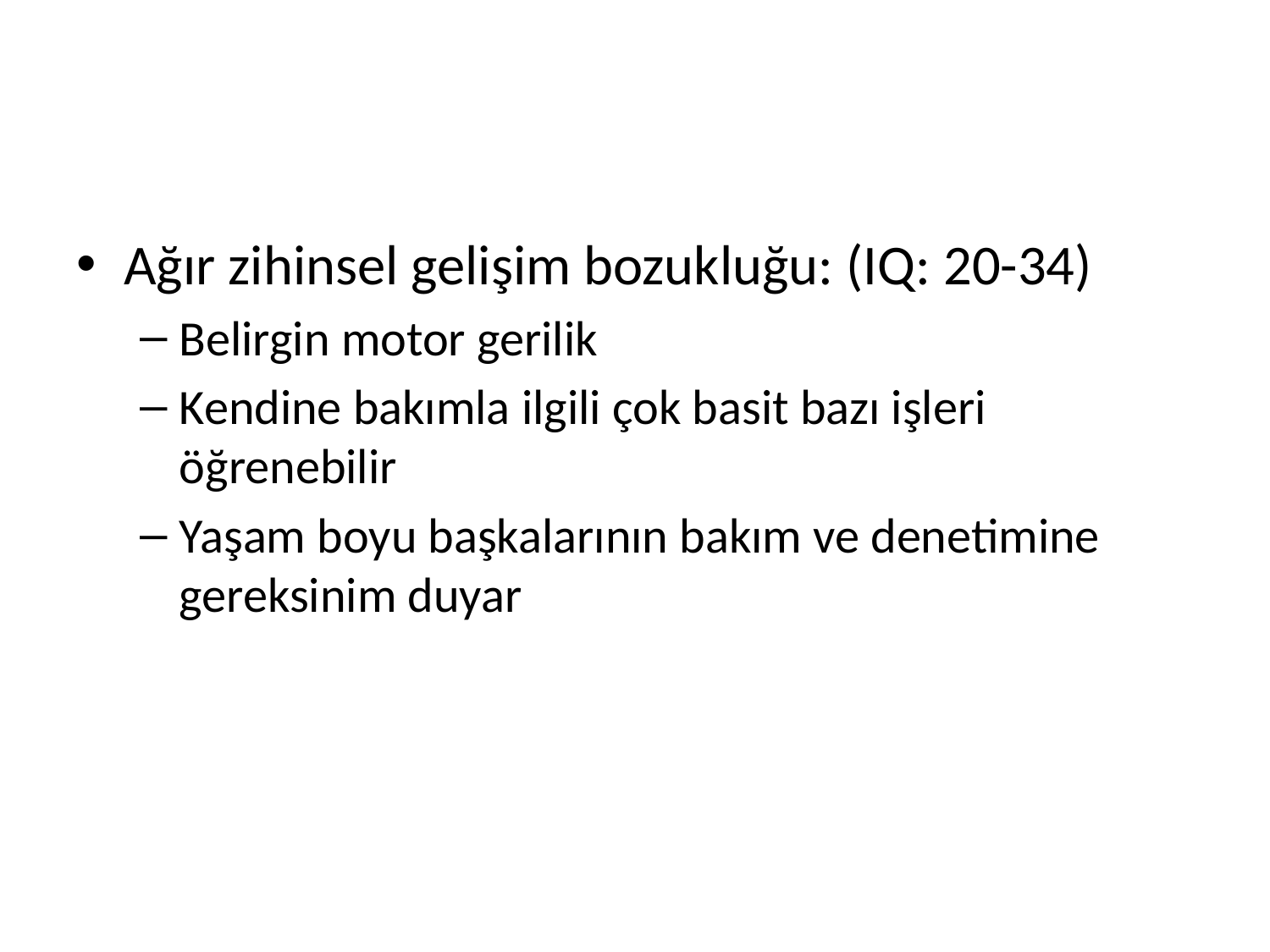

#
Ağır zihinsel gelişim bozukluğu: (IQ: 20-34)
Belirgin motor gerilik
Kendine bakımla ilgili çok basit bazı işleri öğrenebilir
Yaşam boyu başkalarının bakım ve denetimine gereksinim duyar